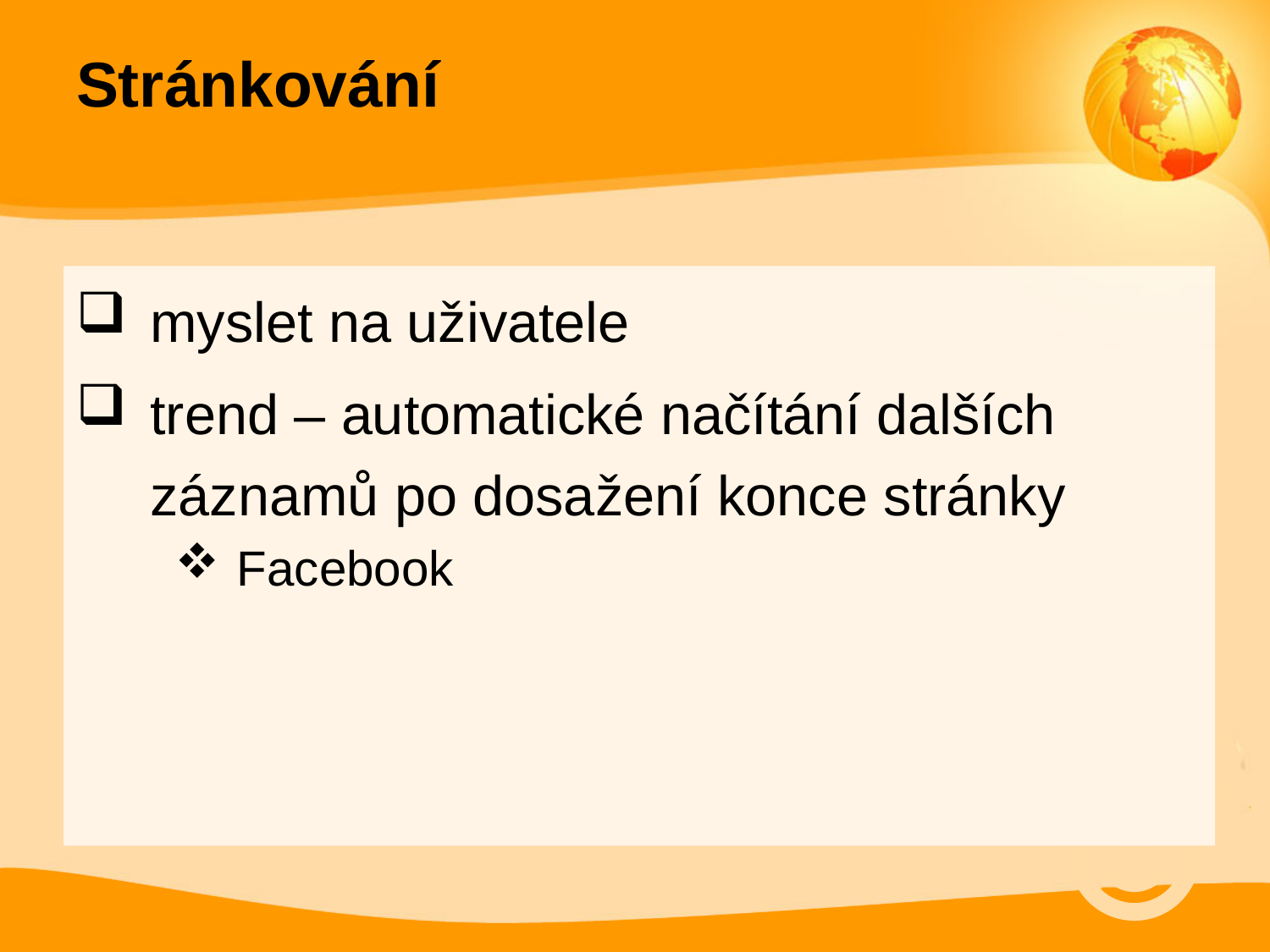

# Stránkování
myslet na uživatele
trend – automatické načítání dalších záznamů po dosažení konce stránky
Facebook